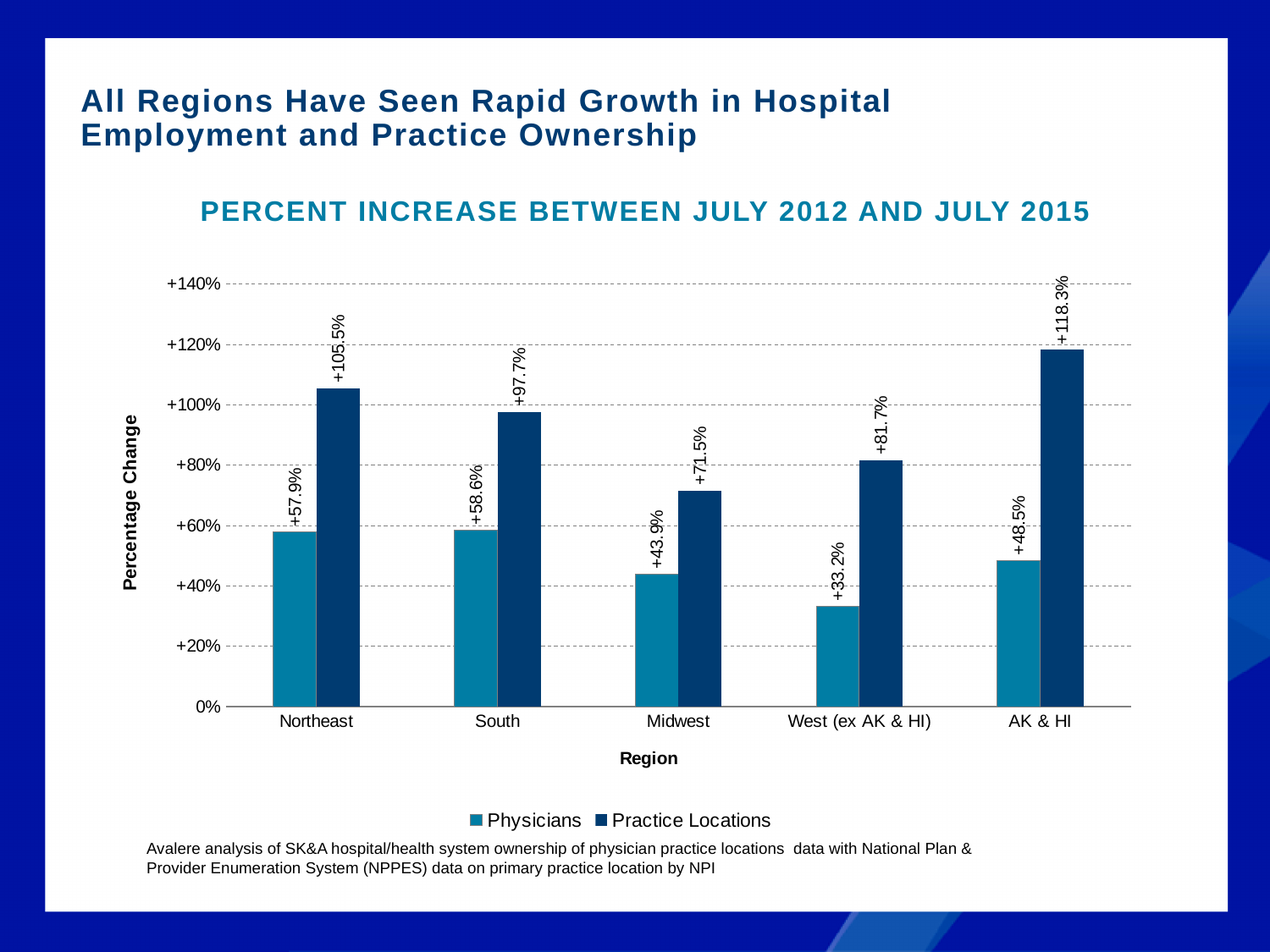

# All Regions Have Seen Rapid Growth in Hospital Employment and Practice Ownership
Percent increase between july 2012 and july 2015

### Chart

| Category | Physicians | Practice Locations |
|---|---|---|
| Northeast | 0.578823523998399 | 1.055349006119334 |
| South | 0.585693174000039 | 0.97688061547999 |
| Midwest | 0.439377360442347 | 0.7153805394571 |
| West (ex AK & HI) | 0.332195280722528 | 0.81743328021936 |
| AK & HI | 0.484596606342823 | 1.182619882078783 |
Avalere analysis of SK&A hospital/health system ownership of physician practice locations  data with National Plan & Provider Enumeration System (NPPES) data on primary practice location by NPI